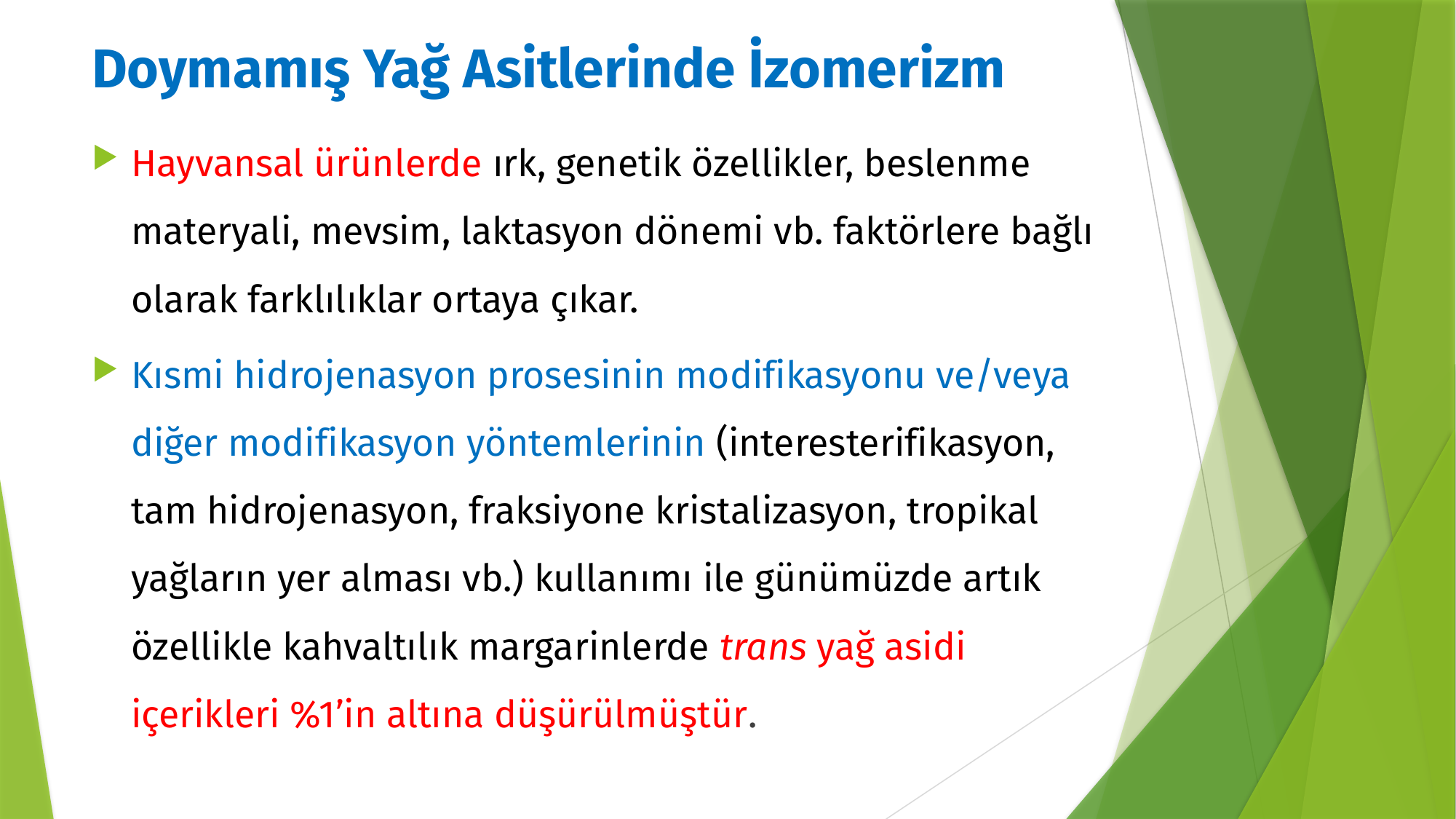

Doymamış Yağ Asitlerinde İzomerizm
Hayvansal ürünlerde ırk, genetik özellikler, beslenme materyali, mevsim, laktasyon dönemi vb. faktörlere bağlı olarak farklılıklar ortaya çıkar.
Kısmi hidrojenasyon prosesinin modifikasyonu ve/veya diğer modifikasyon yöntemlerinin (interesterifikasyon, tam hidrojenasyon, fraksiyone kristalizasyon, tropikal yağların yer alması vb.) kullanımı ile günümüzde artık özellikle kahvaltılık margarinlerde trans yağ asidi içerikleri %1’in altına düşürülmüştür.